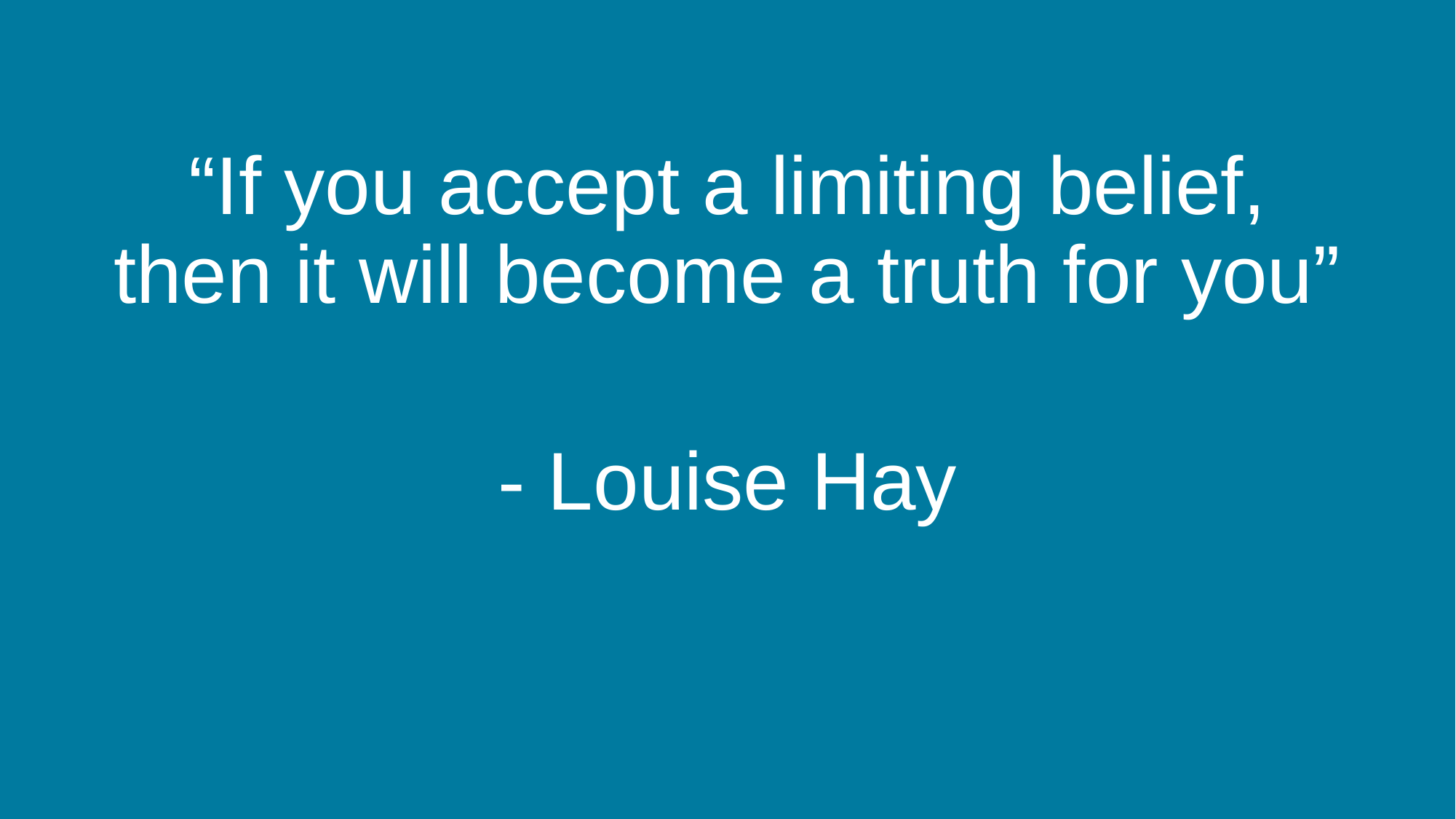

“If you accept a limiting belief, then it will become a truth for you”

- Louise Hay